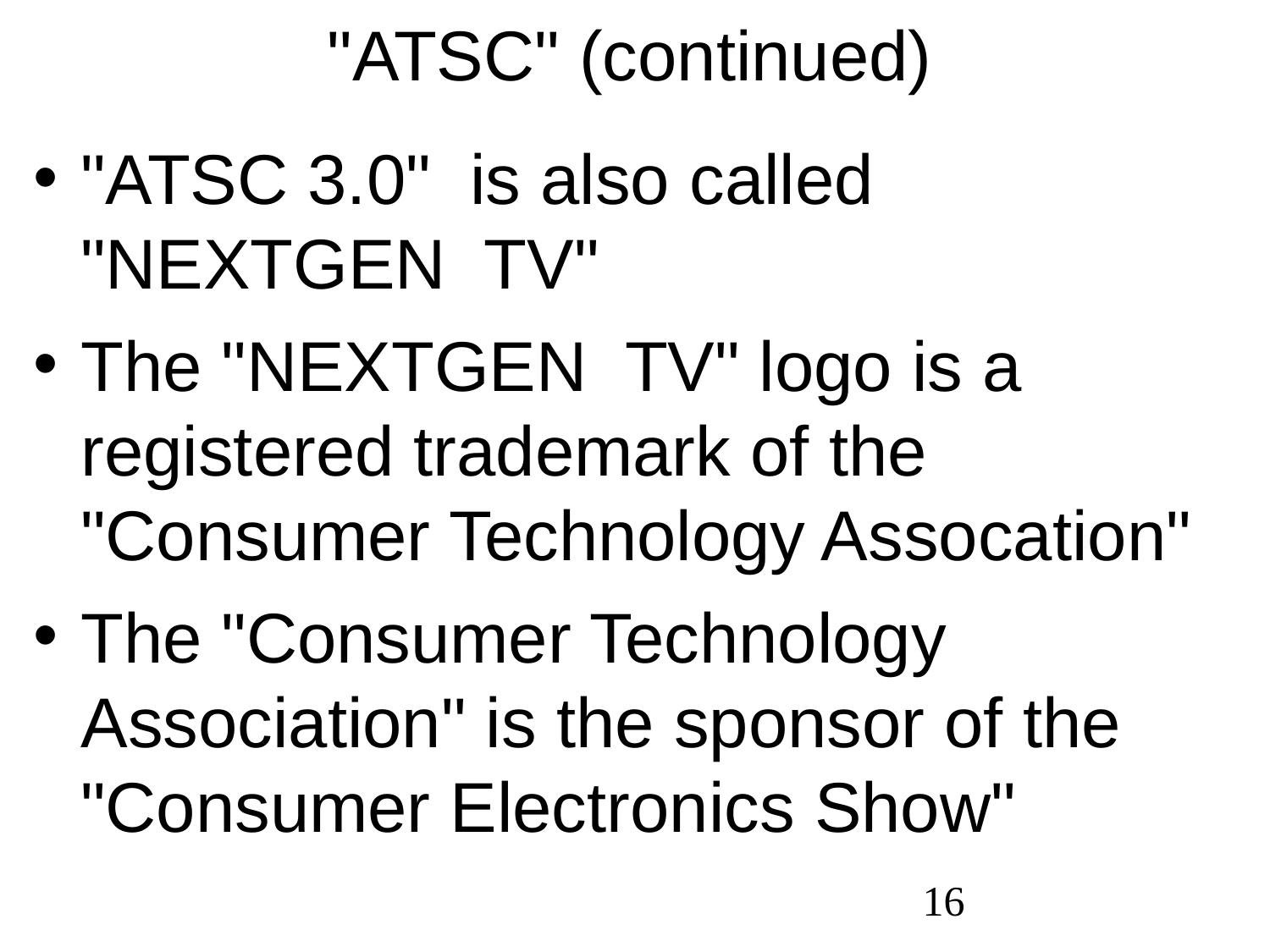

"ATSC" (continued)
"ATSC 3.0"  is also called "NEXTGEN  TV"
The "NEXTGEN  TV" logo is a registered trademark of the "Consumer Technology Assocation"
The "Consumer Technology Association" is the sponsor of the "Consumer Electronics Show"
16